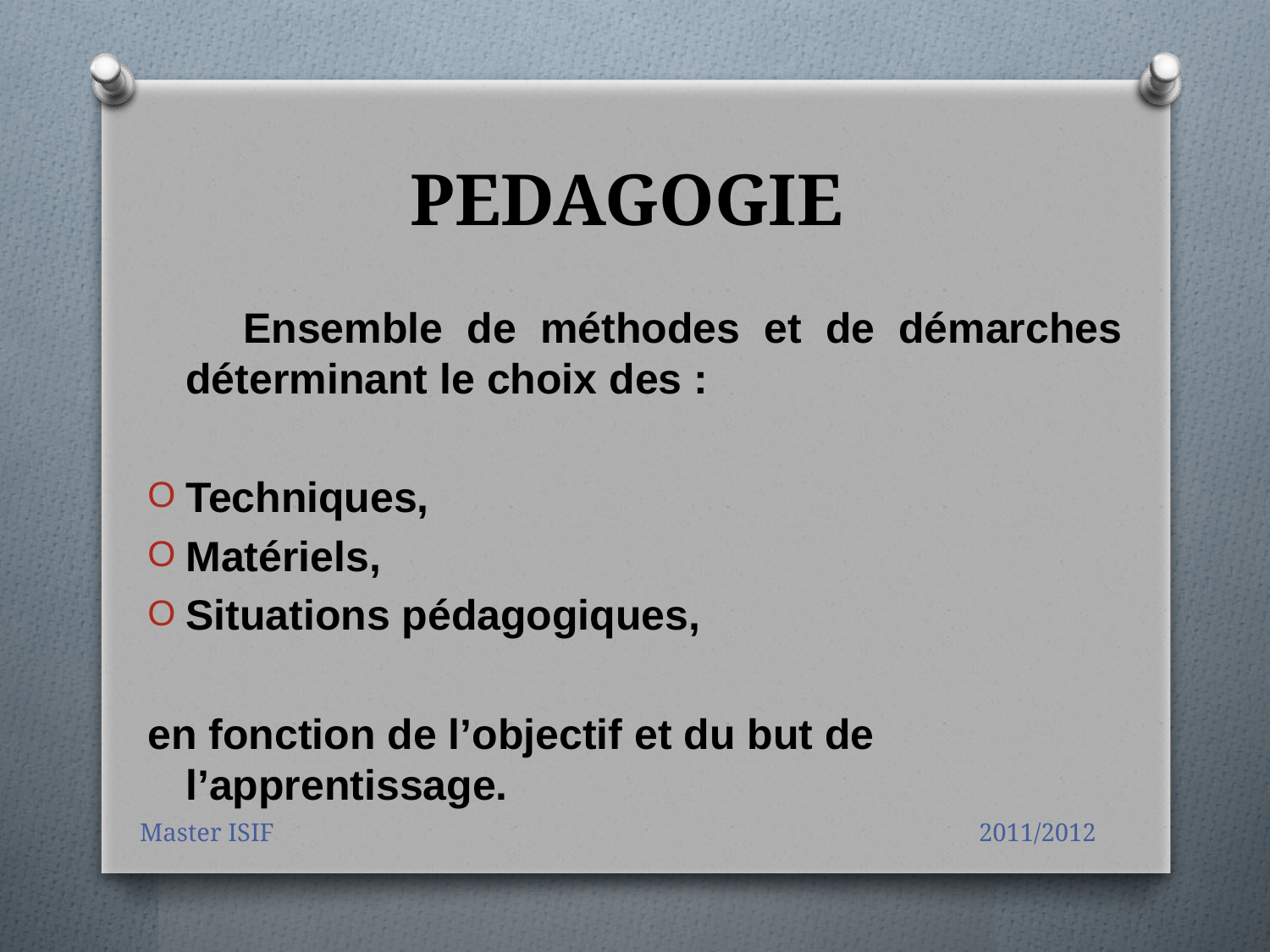

# PEDAGOGIE
    Ensemble de méthodes et de démarches déterminant le choix des :

Techniques,
Matériels,
Situations pédagogiques,

en fonction de l’objectif et du but de l’apprentissage.
Master ISIF                                                                                                               2011/2012